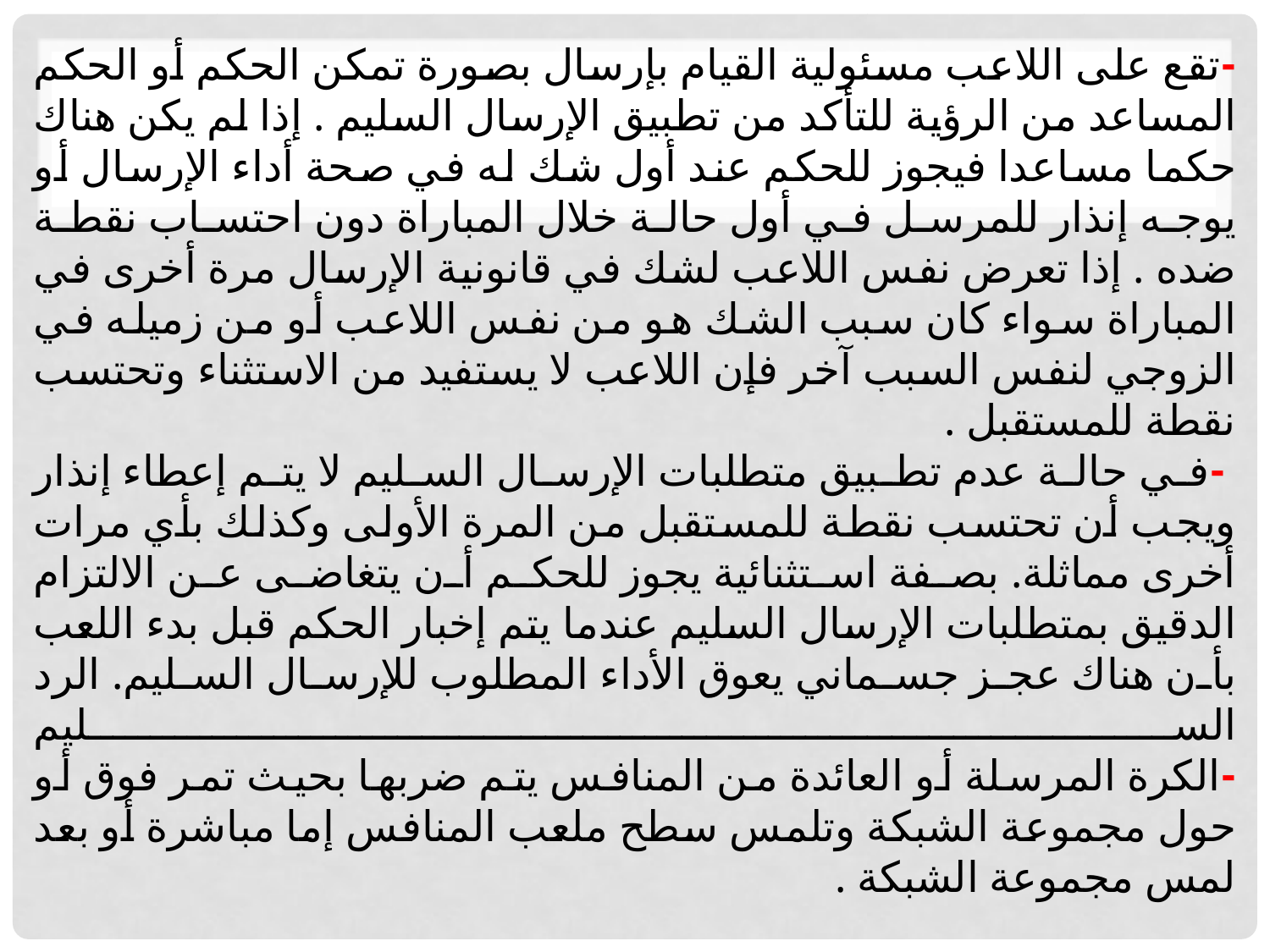

-تقع على اللاعب مسئولية القيام بإرسال بصورة تمكن الحكم أو الحكم المساعد من الرؤية للتأكد من تطبيق الإرسال السليم . إذا لم يكن هناك حكما مساعدا فيجوز للحكم عند أول شك له في صحة أداء الإرسال أو يوجه إنذار للمرسل في أول حالة خلال المباراة دون احتساب نقطة ضده . إذا تعرض نفس اللاعب لشك في قانونية الإرسال مرة أخرى في المباراة سواء كان سبب الشك هو من نفس اللاعب أو من زميله في الزوجي لنفس السبب آخر فإن اللاعب لا يستفيد من الاستثناء وتحتسب نقطة للمستقبل .
 -في حالة عدم تطبيق متطلبات الإرسال السليم لا يتم إعطاء إنذار ويجب أن تحتسب نقطة للمستقبل من المرة الأولى وكذلك بأي مرات أخرى مماثلة. بصفة استثنائية يجوز للحكم أن يتغاضى عن الالتزام الدقيق بمتطلبات الإرسال السليم عندما يتم إخبار الحكم قبل بدء اللعب بأن هناك عجز جسماني يعوق الأداء المطلوب للإرسال السليم. الرد السليم
-الكرة المرسلة أو العائدة من المنافس يتم ضربها بحيث تمر فوق أو حول مجموعة الشبكة وتلمس سطح ملعب المنافس إما مباشرة أو بعد لمس مجموعة الشبكة .